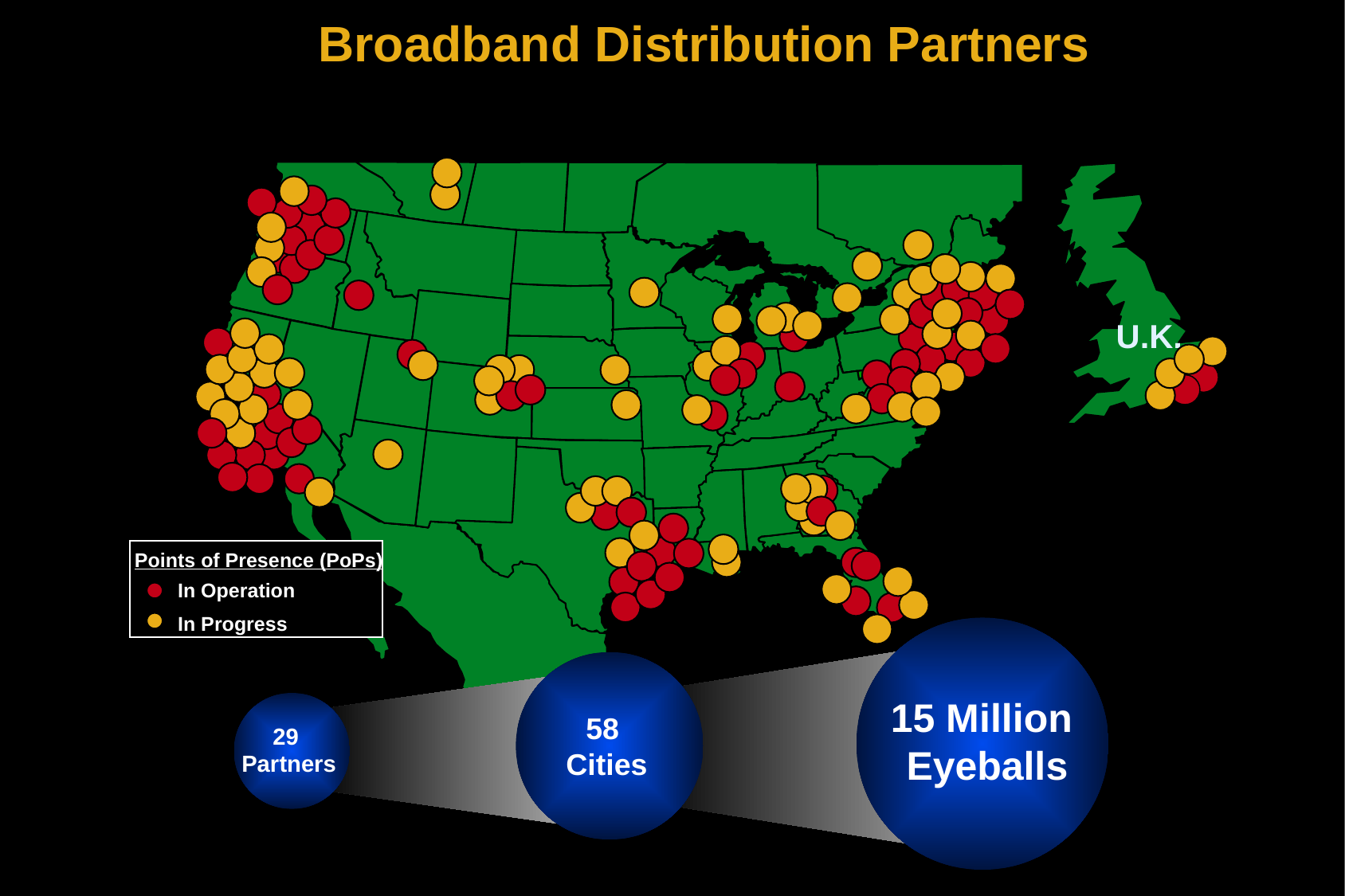

Broadband Distribution Partners

U.K.

Points of Presence (PoPs)

In Operation
In Progress

15 Million
 Eyeballs

58
Cities
29
Partners